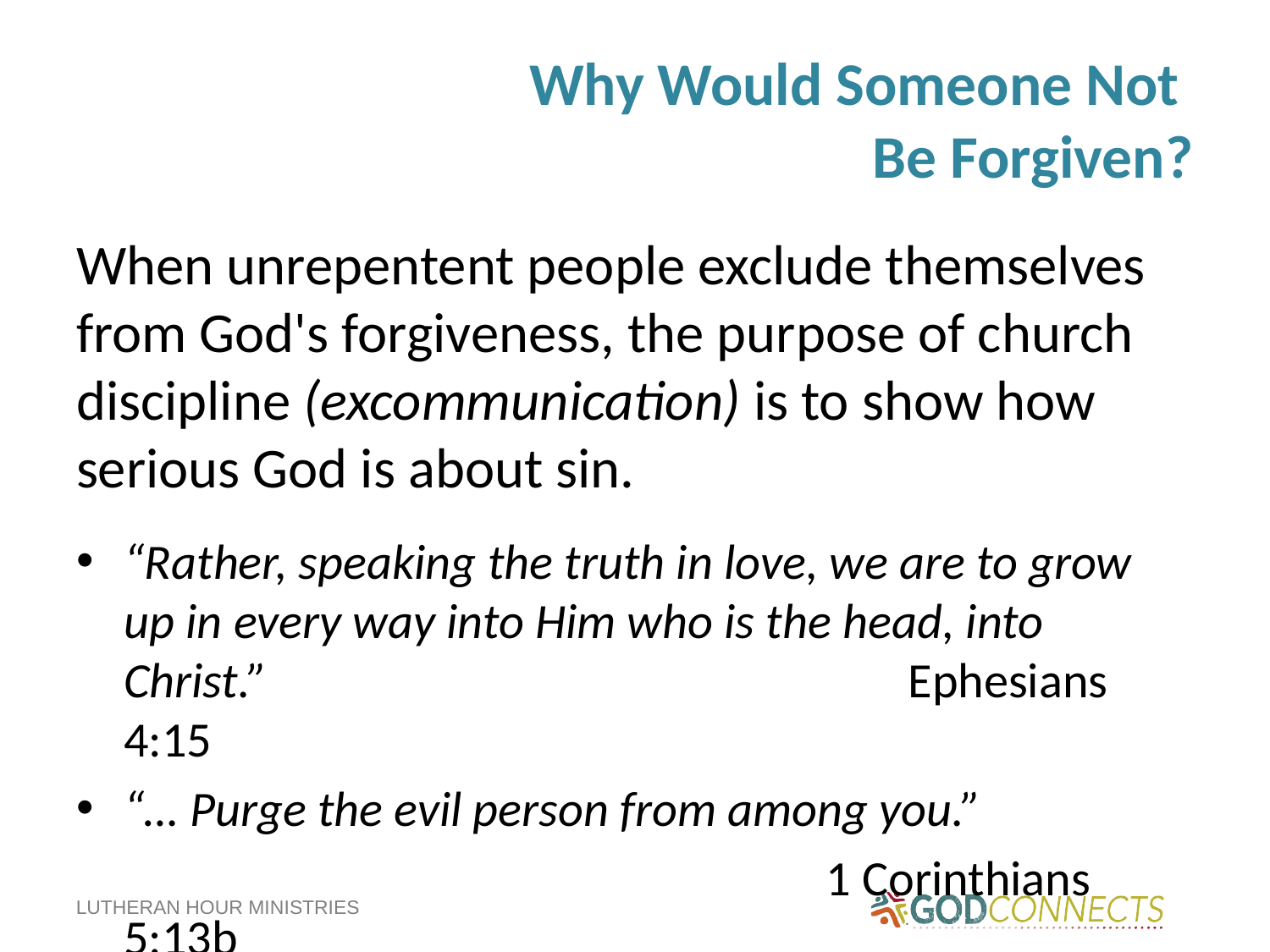

# Why Would Someone Not Be Forgiven?
When unrepentent people exclude themselves from God's forgiveness, the purpose of church discipline (excommunication) is to show how serious God is about sin.
“Rather, speaking the truth in love, we are to grow up in every way into Him who is the head, into Christ.” 					  Ephesians 4:15
“… Purge the evil person from among you.”
						      1 Corinthians 5:13b